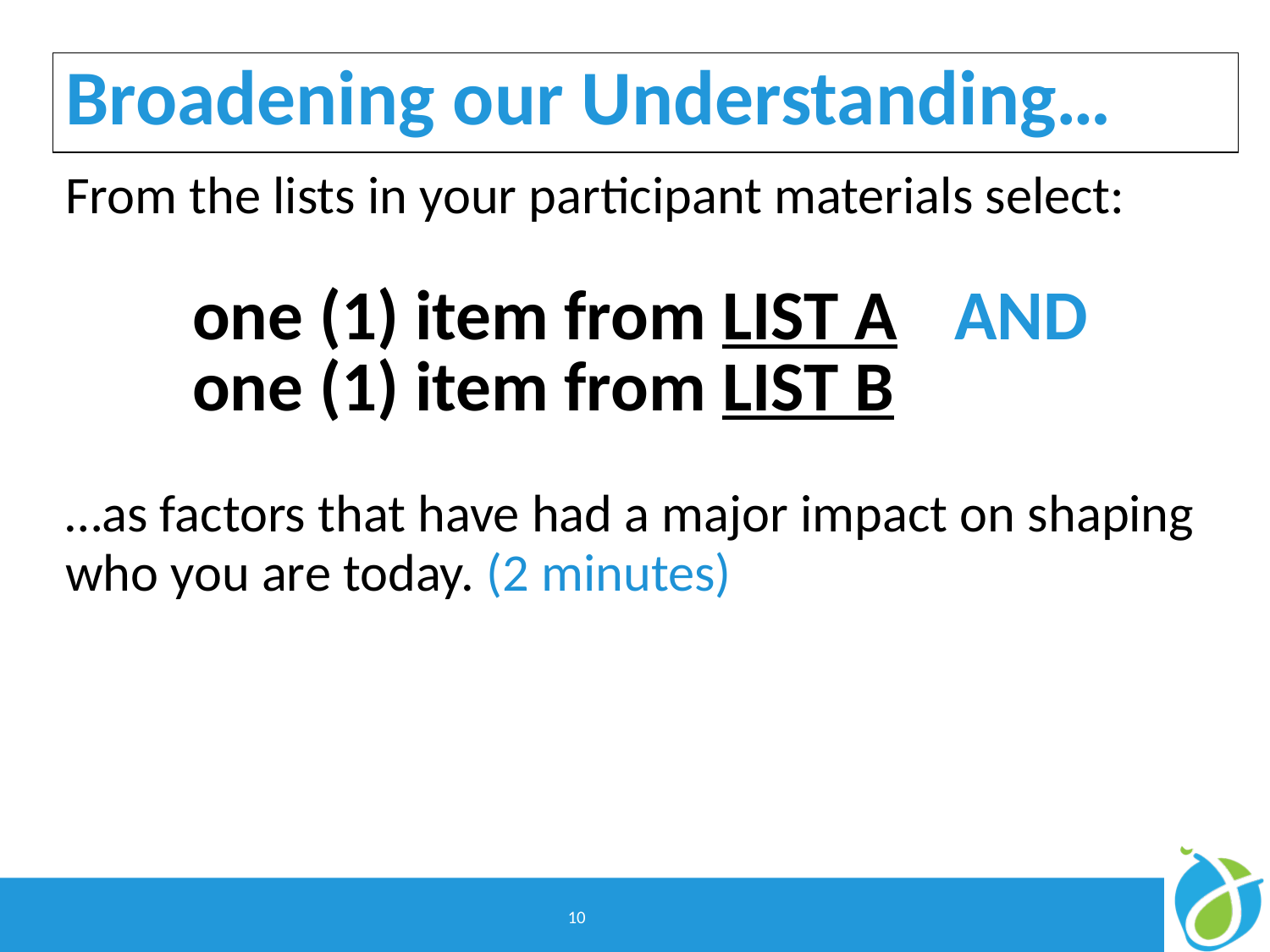

Broadening our Understanding…
From the lists in your participant materials select:

	one (1) item from LIST A 	AND
	one (1) item from LIST B

…as factors that have had a major impact on shaping who you are today. (2 minutes)
10